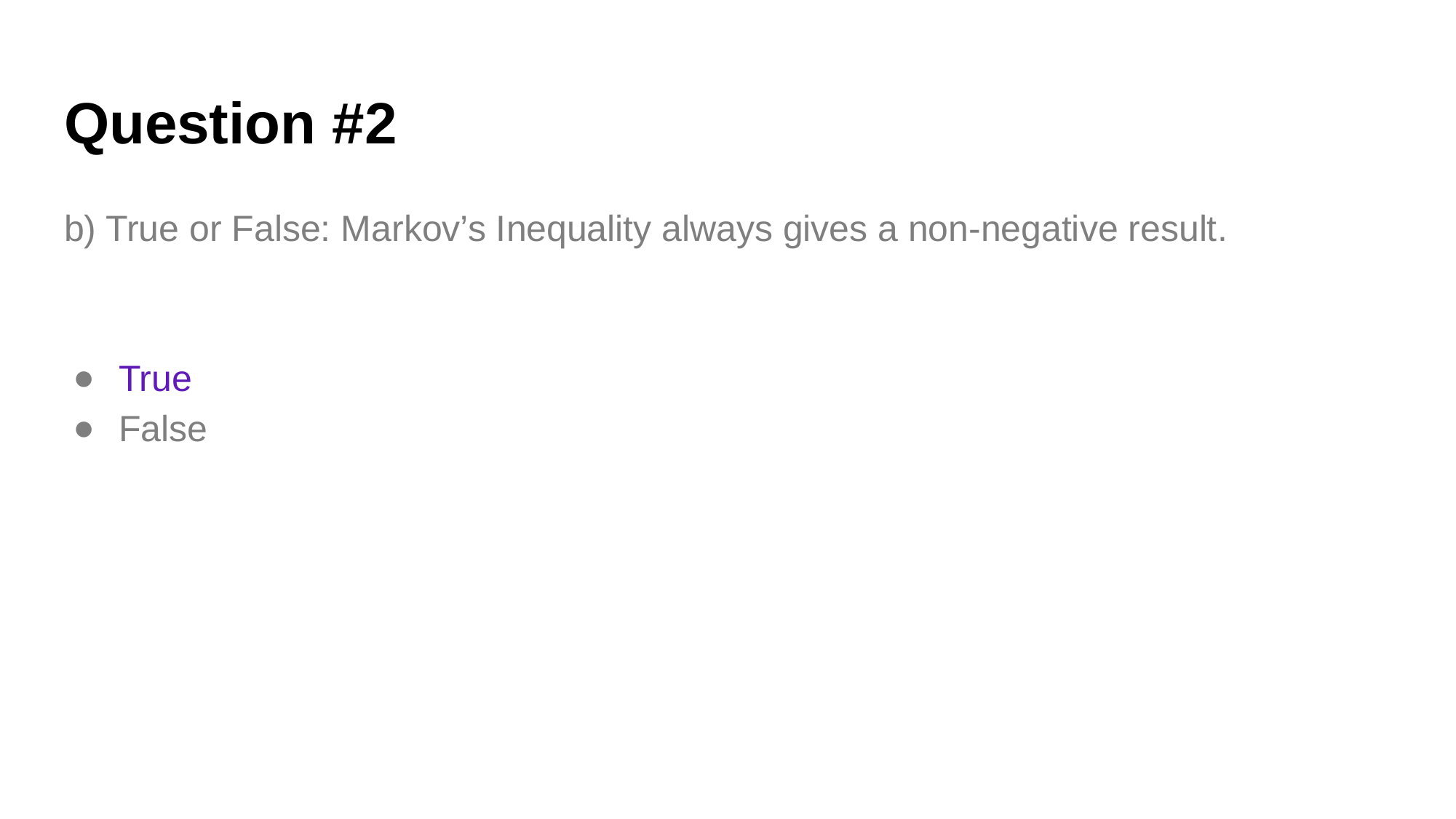

# Question #2
b) True or False: Markov’s Inequality always gives a non-negative result.

True
False